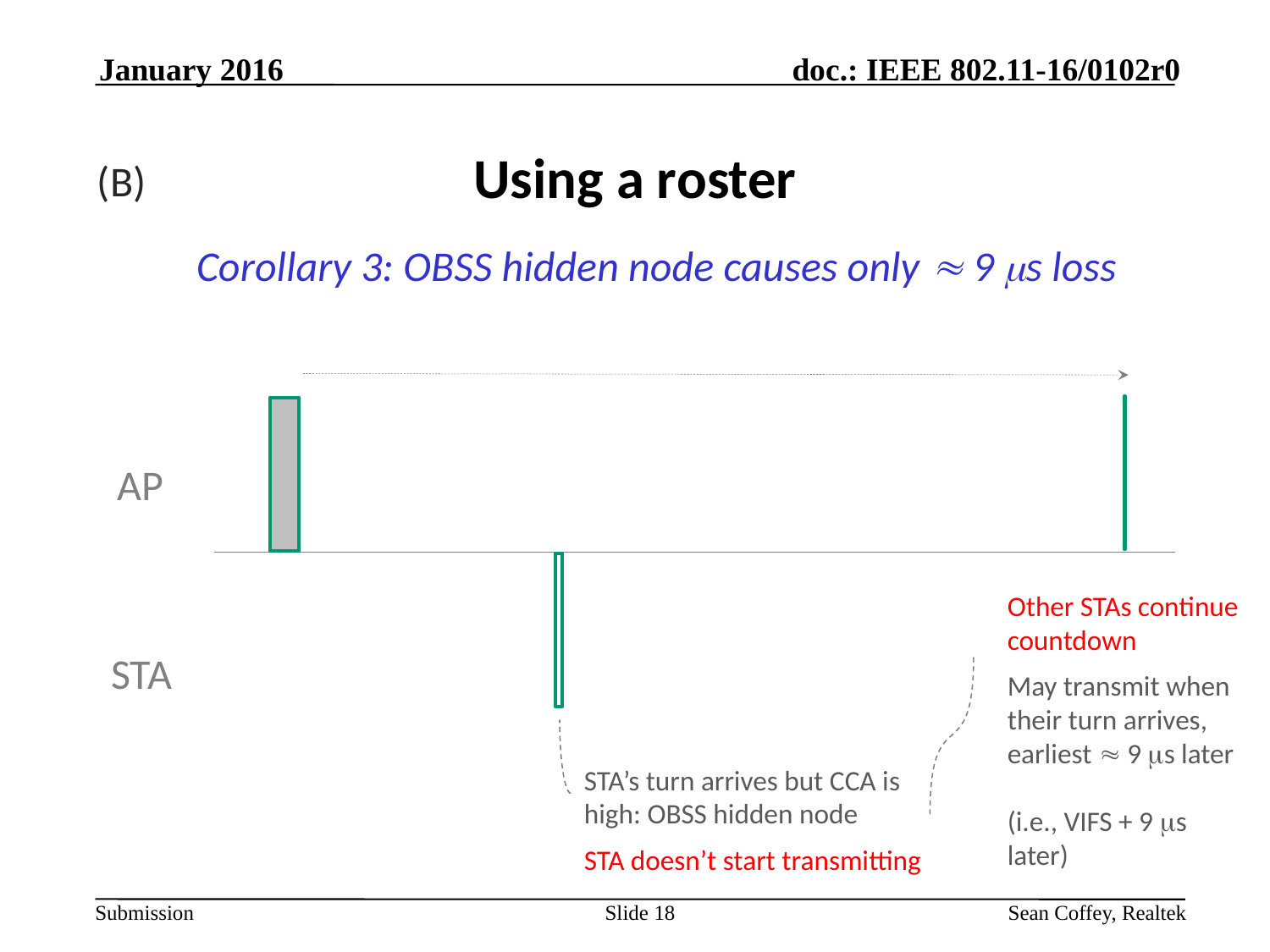

January 2016
# Using a roster
(B)
Corollary 3: OBSS hidden node causes only ≈ 9 μs loss

AP

Other STAs continue countdown

May transmit when their turn arrives, earliest ≈ 9 μs later

(i.e., VIFS + 9 μs later)

…
…
STA

STA’s turn arrives but CCA is high: OBSS hidden node

STA doesn’t start transmitting
Slide 18
Sean Coffey, Realtek